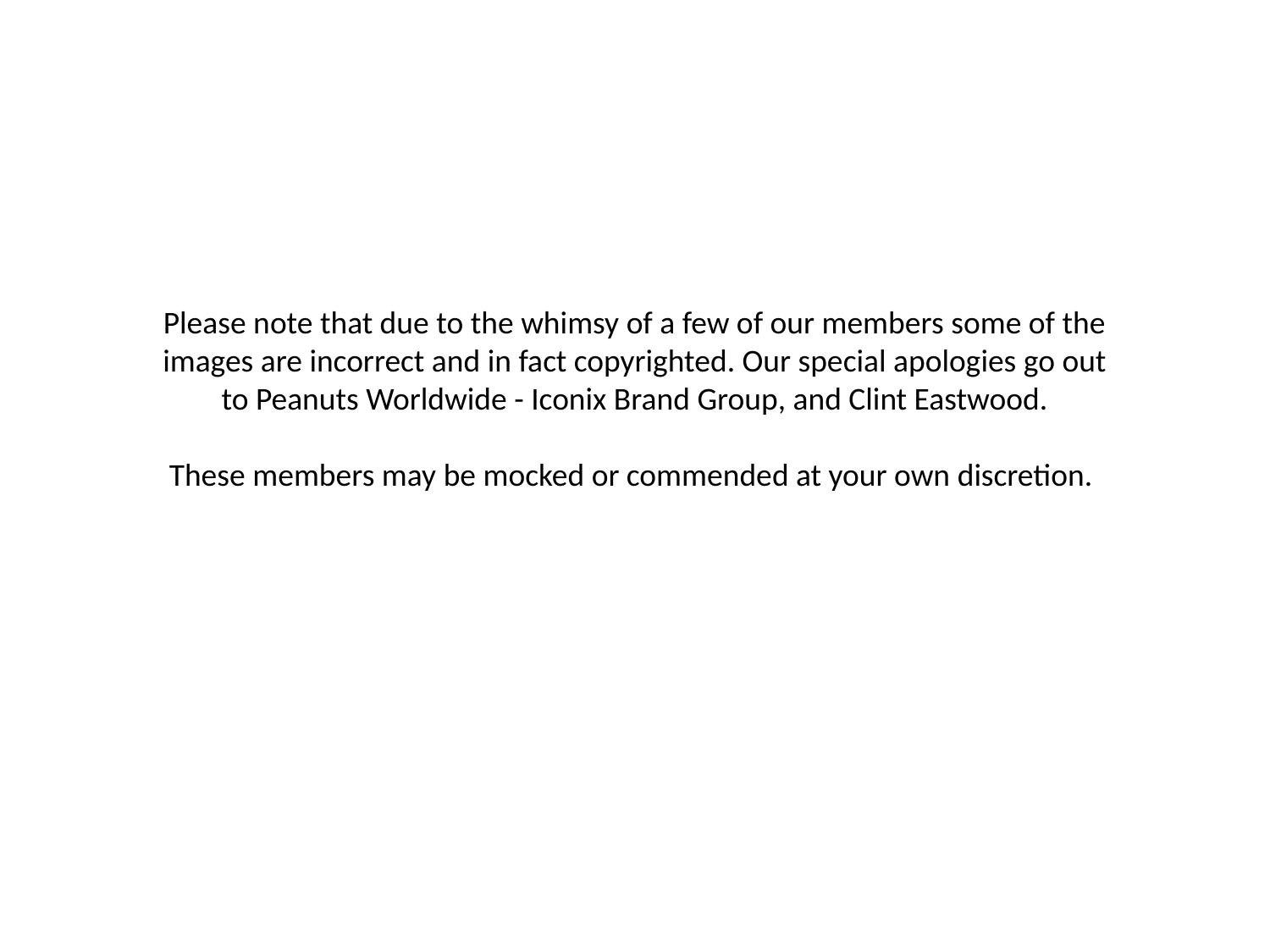

Please note that due to the whimsy of a few of our members some of the images are incorrect and in fact copyrighted. Our special apologies go out to Peanuts Worldwide - Iconix Brand Group, and Clint Eastwood.

These members may be mocked or commended at your own discretion.